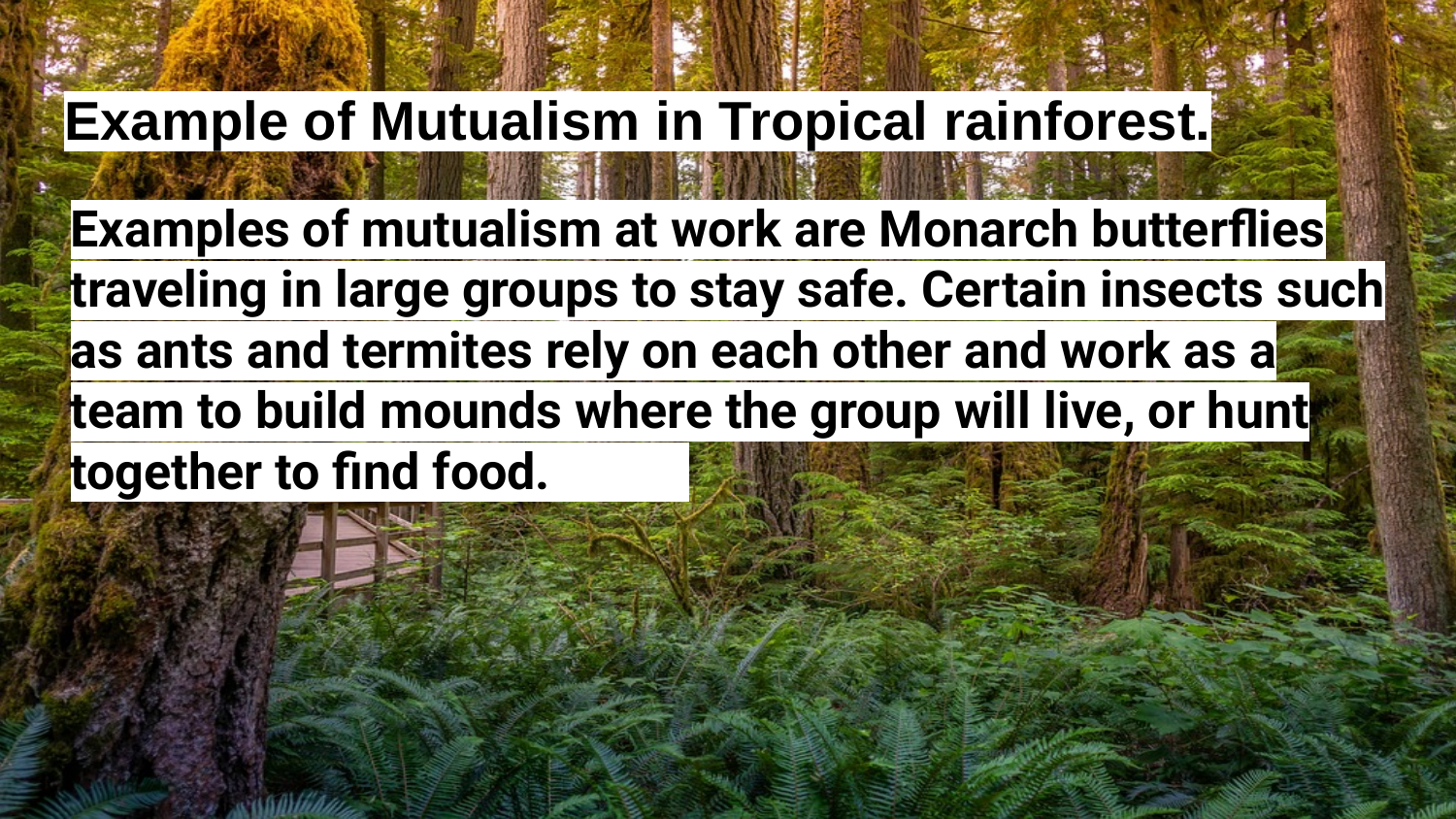

# Example of Mutualism in Tropical rainforest.
Examples of mutualism at work are Monarch butterflies traveling in large groups to stay safe. Certain insects such as ants and termites rely on each other and work as a team to build mounds where the group will live, or hunt together to find food.